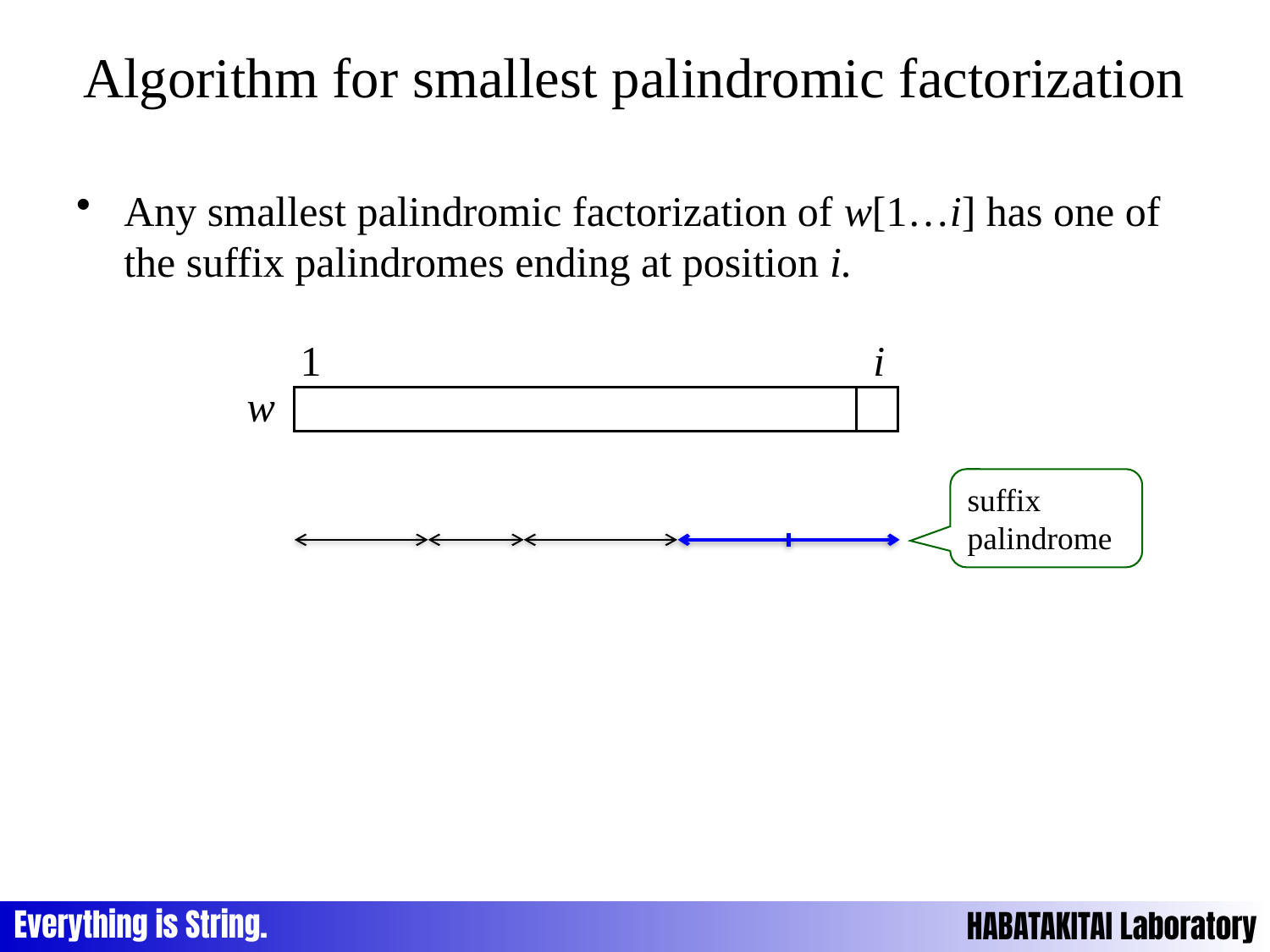

# Algorithm for smallest palindromic factorization
Any smallest palindromic factorization of w[1…i] has one of the suffix palindromes ending at position i.

1
i
w

suffix palindrome